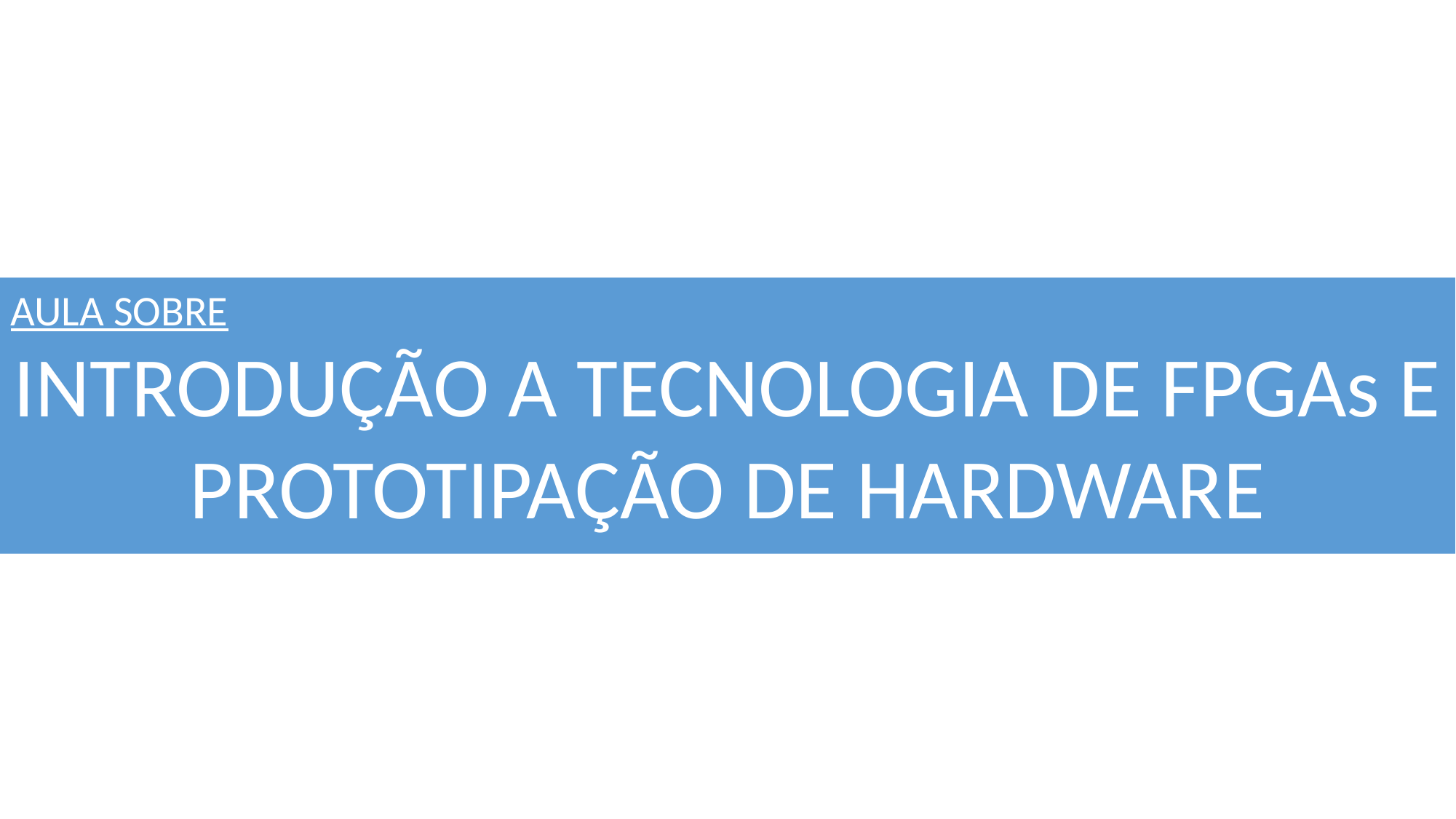

AULA SOBRE

INTRODUÇÃO A TECNOLOGIA DE FPGAs E
PROTOTIPAÇÃO DE HARDWARE